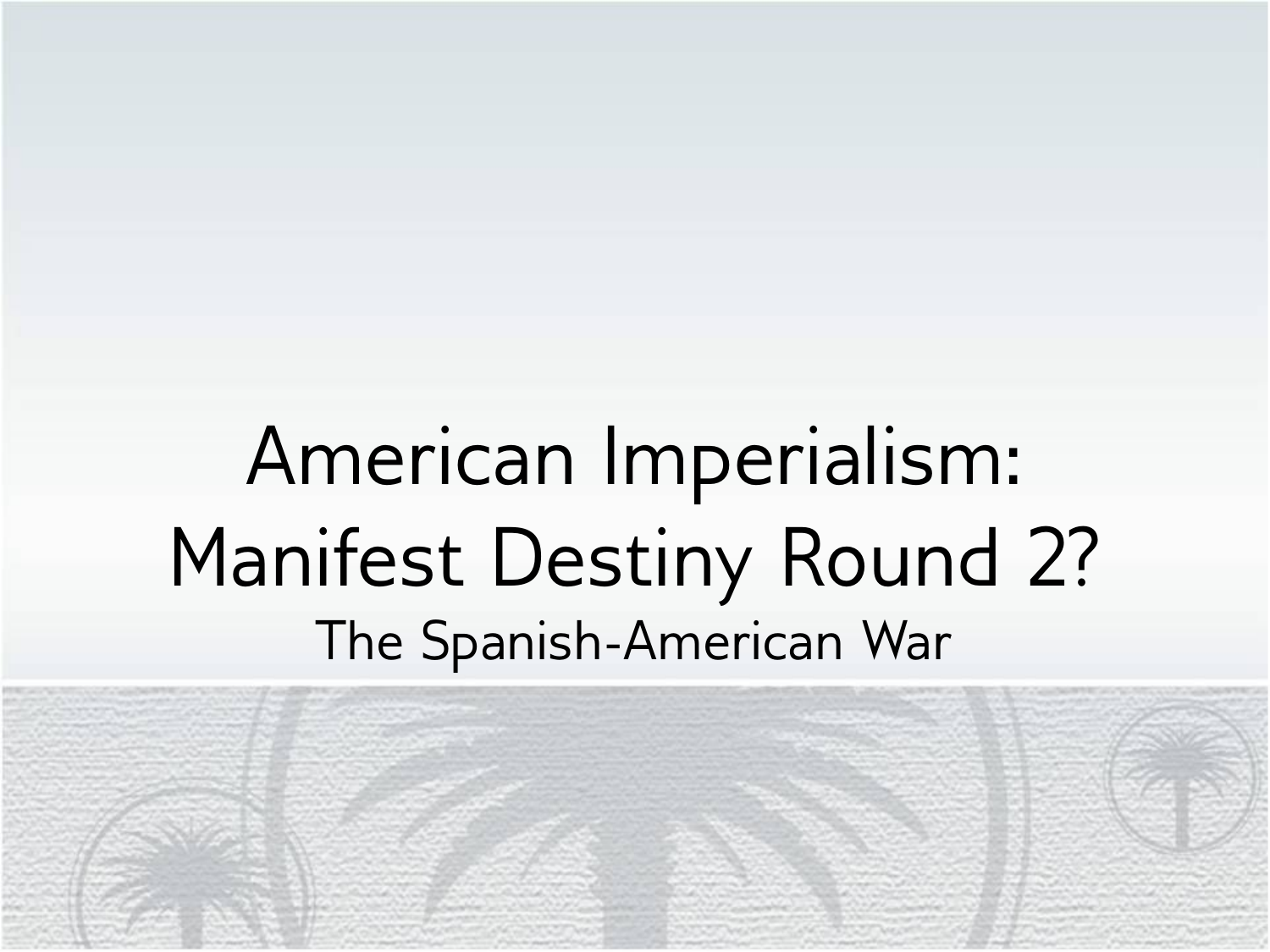

# American Imperialism: Manifest Destiny Round 2? The Spanish-American War